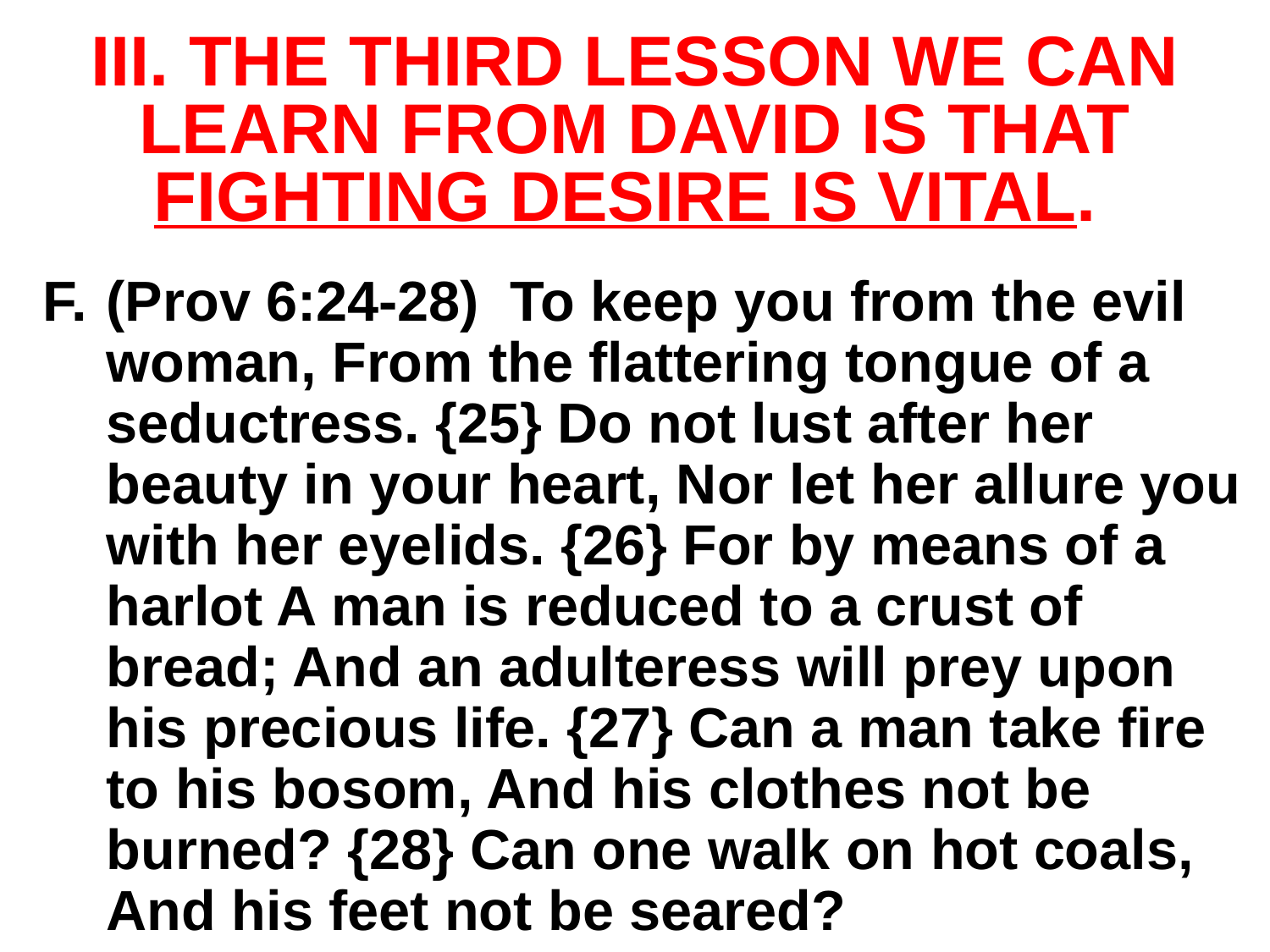

# III. The third lesson we can learn from David is that fighting desire is vital.
(Prov 6:24-28)  To keep you from the evil woman, From the flattering tongue of a seductress. {25} Do not lust after her beauty in your heart, Nor let her allure you with her eyelids. {26} For by means of a harlot A man is reduced to a crust of bread; And an adulteress will prey upon his precious life. {27} Can a man take fire to his bosom, And his clothes not be burned? {28} Can one walk on hot coals, And his feet not be seared?